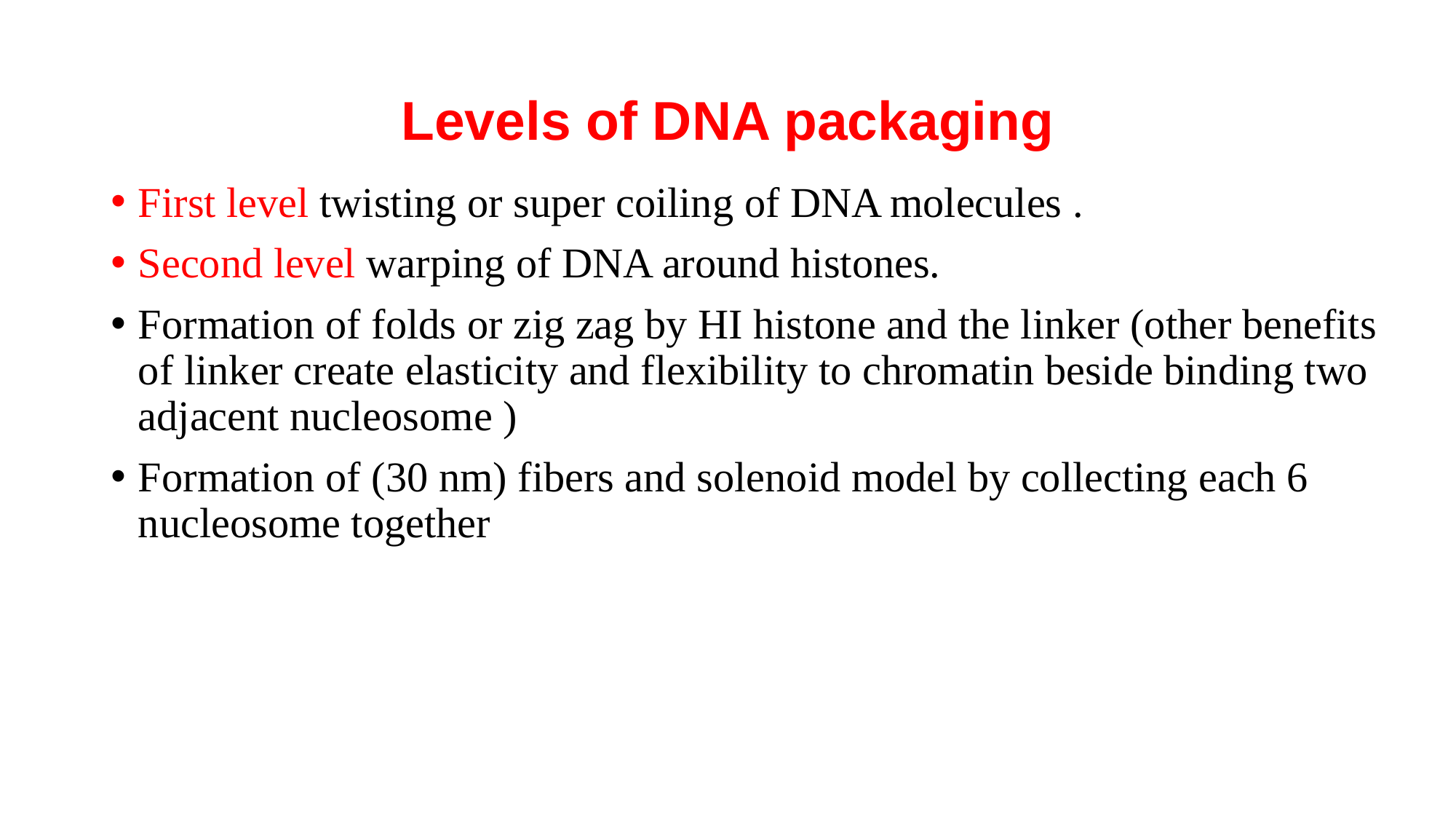

# Levels of DNA packaging
First level twisting or super coiling of DNA molecules .
Second level warping of DNA around histones.
Formation of folds or zig zag by HI histone and the linker (other benefits of linker create elasticity and flexibility to chromatin beside binding two adjacent nucleosome )
Formation of (30 nm) fibers and solenoid model by collecting each 6 nucleosome together